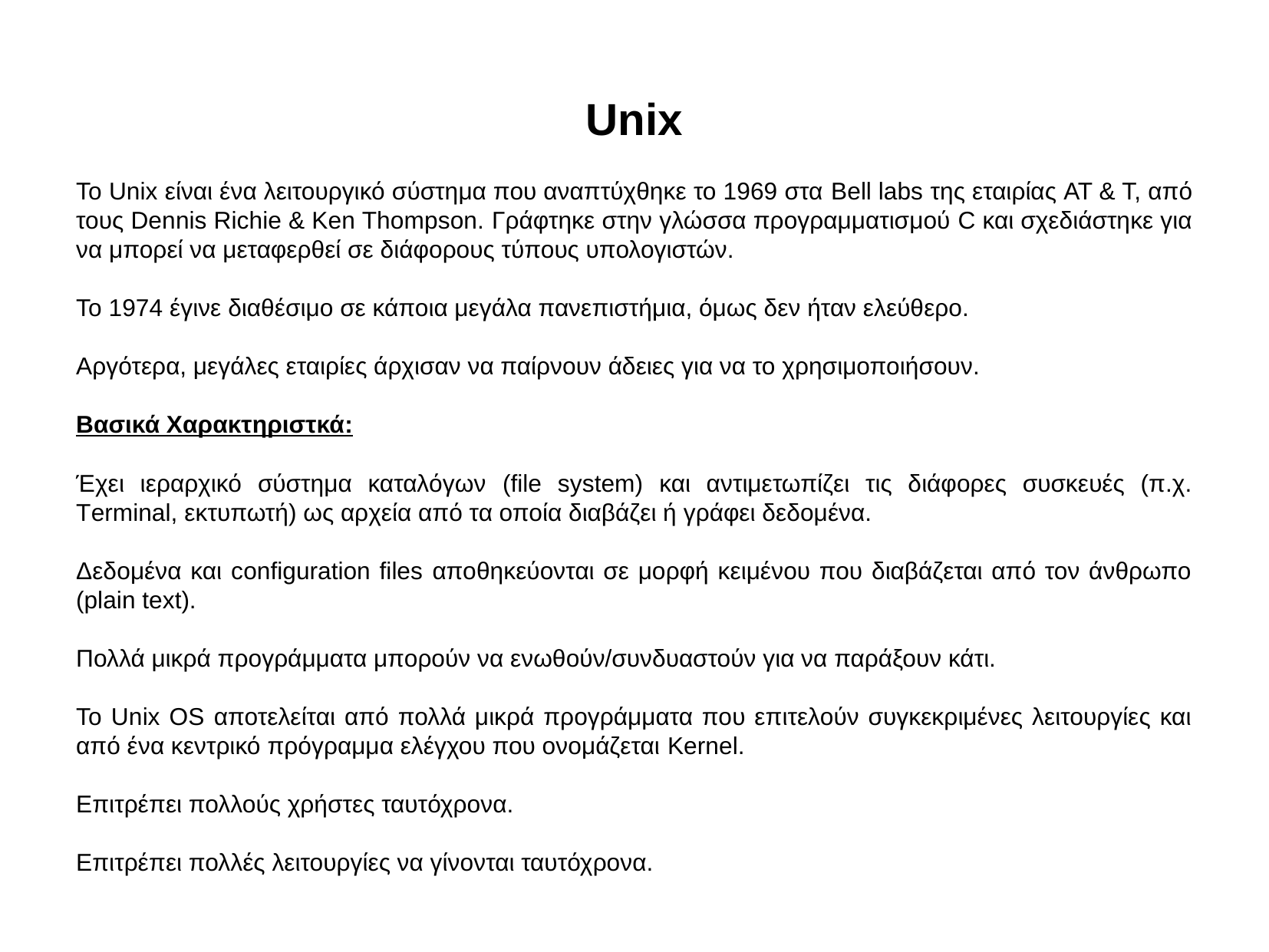

# Unix
Το Unix είναι ένα λειτουργικό σύστημα που αναπτύχθηκε το 1969 στα Bell labs της εταιρίας AT & T, από τους Dennis Richie & Ken Thompson. Γράφτηκε στην γλώσσα προγραμματισμού C και σχεδιάστηκε για να μπορεί να μεταφερθεί σε διάφορους τύπους υπολογιστών.

Το 1974 έγινε διαθέσιμο σε κάποια μεγάλα πανεπιστήμια, όμως δεν ήταν ελεύθερο.

Αργότερα, μεγάλες εταιρίες άρχισαν να παίρνουν άδειες για να το χρησιμοποιήσουν.

Βασικά Χαρακτηριστκά:

Έχει ιεραρχικό σύστημα καταλόγων (file system) και αντιμετωπίζει τις διάφορες συσκευές (π.χ. Terminal, εκτυπωτή) ως αρχεία από τα οποία διαβάζει ή γράφει δεδομένα.

Δεδομένα και configuration files αποθηκεύονται σε μορφή κειμένου που διαβάζεται από τον άνθρωπο (plain text).

Πολλά μικρά προγράμματα μπορούν να ενωθούν/συνδυαστούν για να παράξουν κάτι.

Το Unix OS αποτελείται από πολλά μικρά προγράμματα που επιτελούν συγκεκριμένες λειτουργίες και από ένα κεντρικό πρόγραμμα ελέγχου που ονομάζεται Kernel.

Επιτρέπει πολλούς χρήστες ταυτόχρονα.

Επιτρέπει πολλές λειτουργίες να γίνονται ταυτόχρονα.